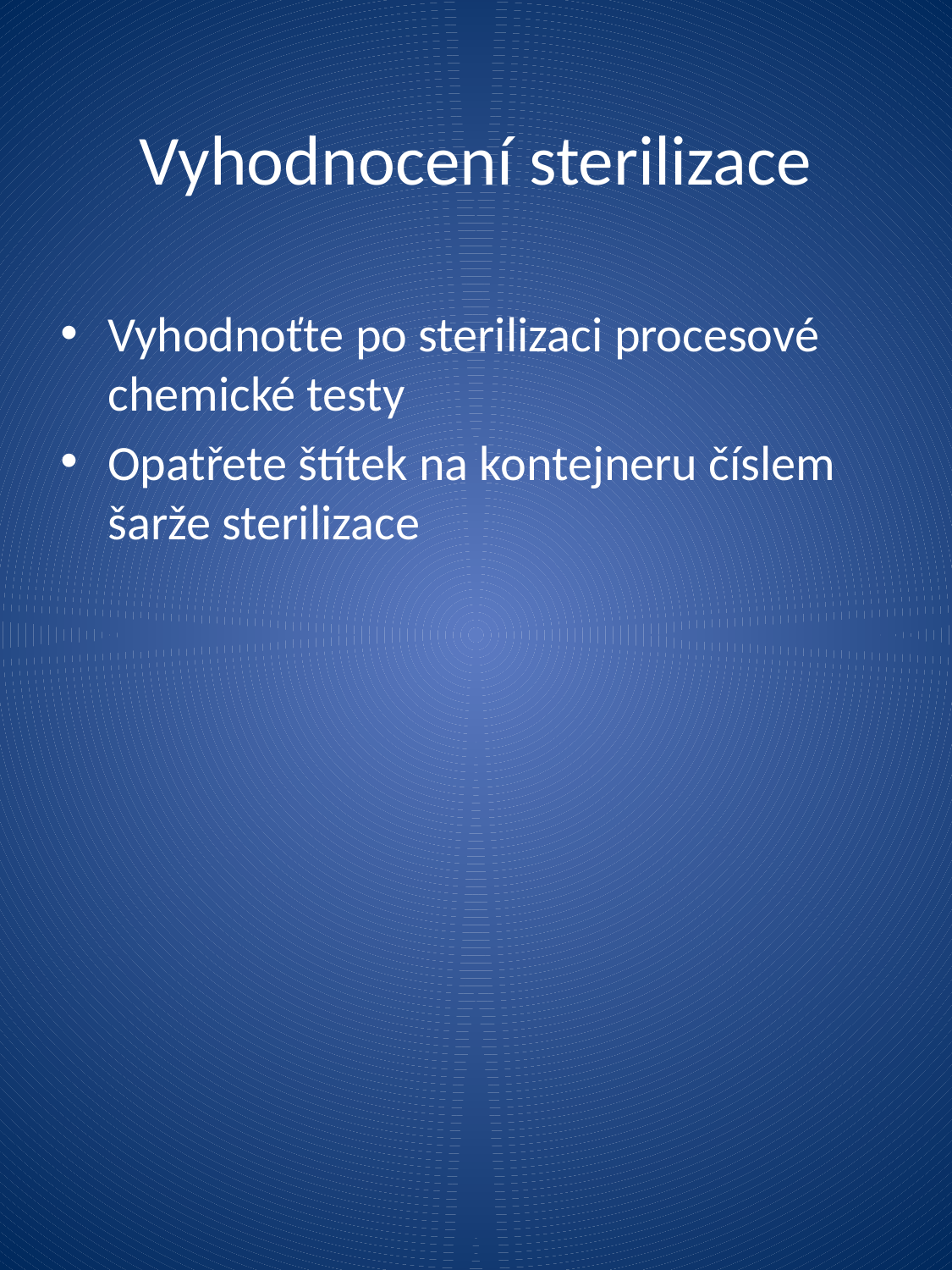

# Vyhodnocení sterilizace
Vyhodnoťte po sterilizaci procesové chemické testy
Opatřete štítek na kontejneru číslem šarže sterilizace